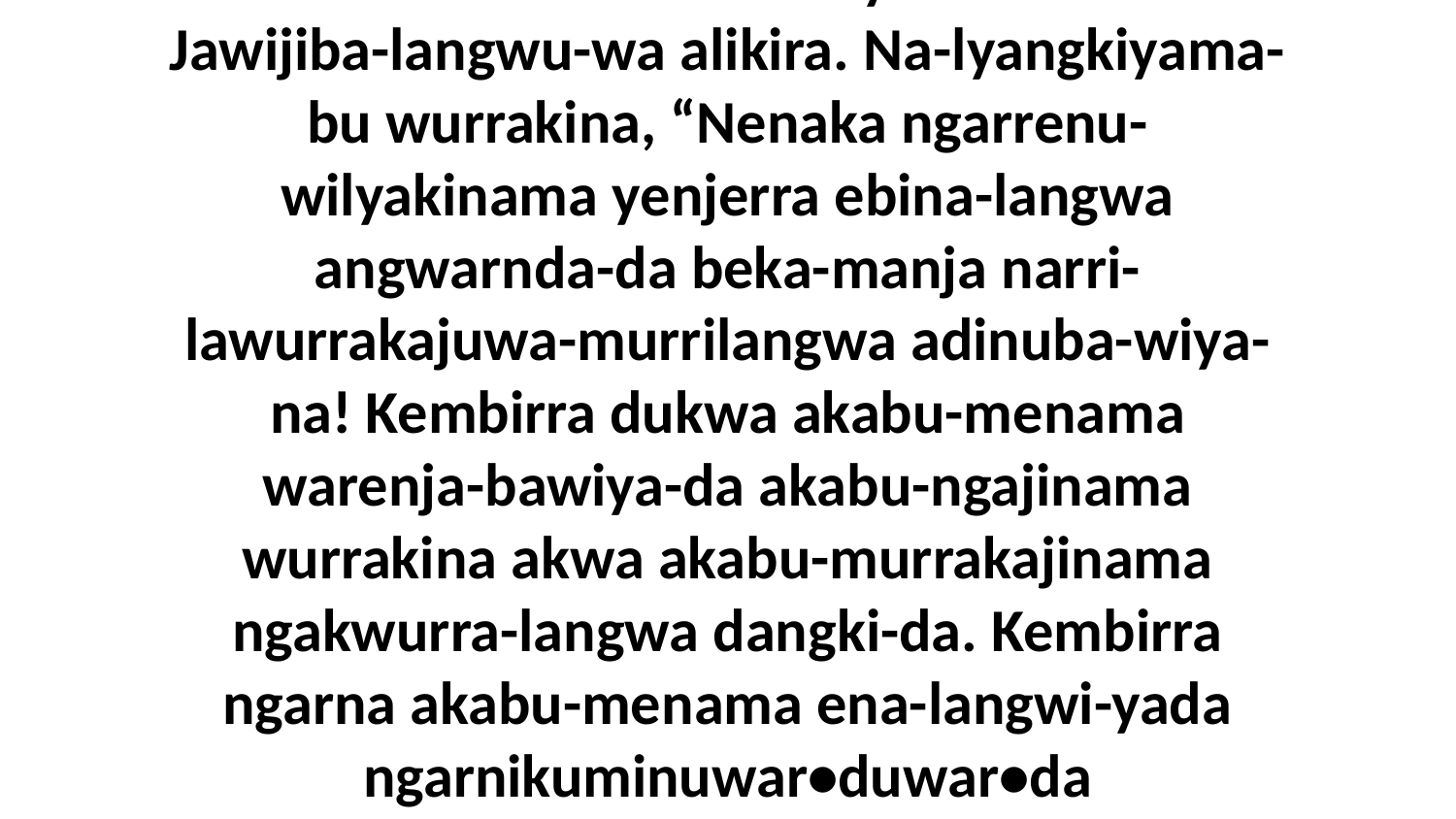

18 Akena aburraja na-minjirrkakbar•danguma wurrakina mena nenu-wilyakama nakina Jawijiba-langwu-wa alikira. Na-lyangkiyama-bu wurrakina, “Nenaka ngarrenu-wilyakinama yenjerra ebina-langwa angwarnda-da beka-manja narri-lawurrakajuwa-murrilangwa adinuba-wiya-na! Kembirra dukwa akabu-menama warenja-bawiya-da akabu-ngajinama wurrakina akwa akabu-murrakajinama ngakwurra-langwa dangki-da. Kembirra ngarna akabu-menama ena-langwi-yada ngarnikuminuwar•duwar•da ngarningangkawura-da,” na-lyangkiyama-bu wurrakina-da.